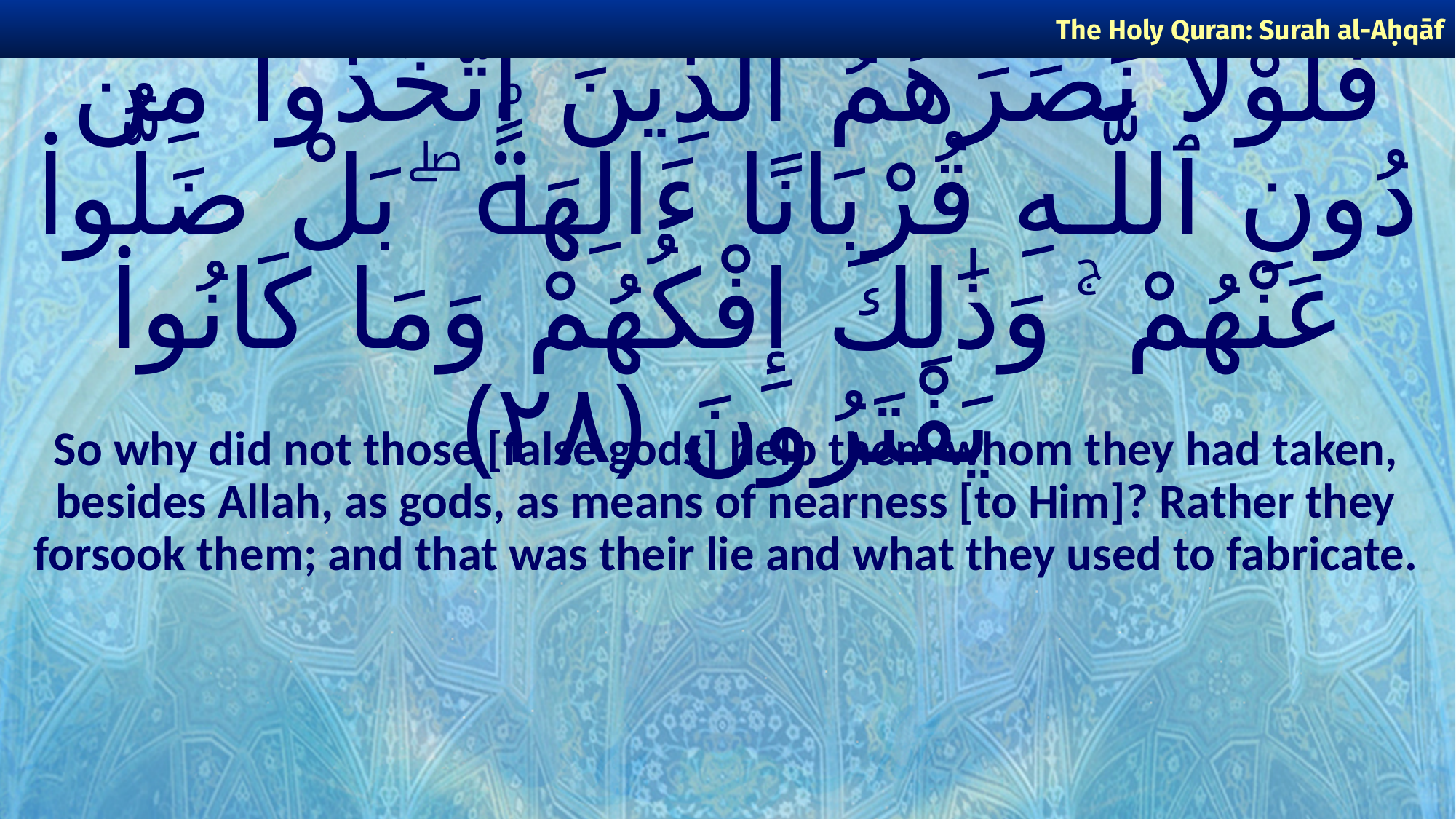

The Holy Quran: Surah al-Aḥqāf
# فَلَوْلَا نَصَرَهُمُ ٱلَّذِينَ ٱتَّخَذُوا۟ مِن دُونِ ٱللَّـهِ قُرْبَانًا ءَالِهَةًۢ ۖ بَلْ ضَلُّوا۟ عَنْهُمْ ۚ وَذَٰلِكَ إِفْكُهُمْ وَمَا كَانُوا۟ يَفْتَرُونَ ﴿٢٨﴾
So why did not those [false gods] help them whom they had taken, besides Allah, as gods, as means of nearness [to Him]? Rather they forsook them; and that was their lie and what they used to fabricate.